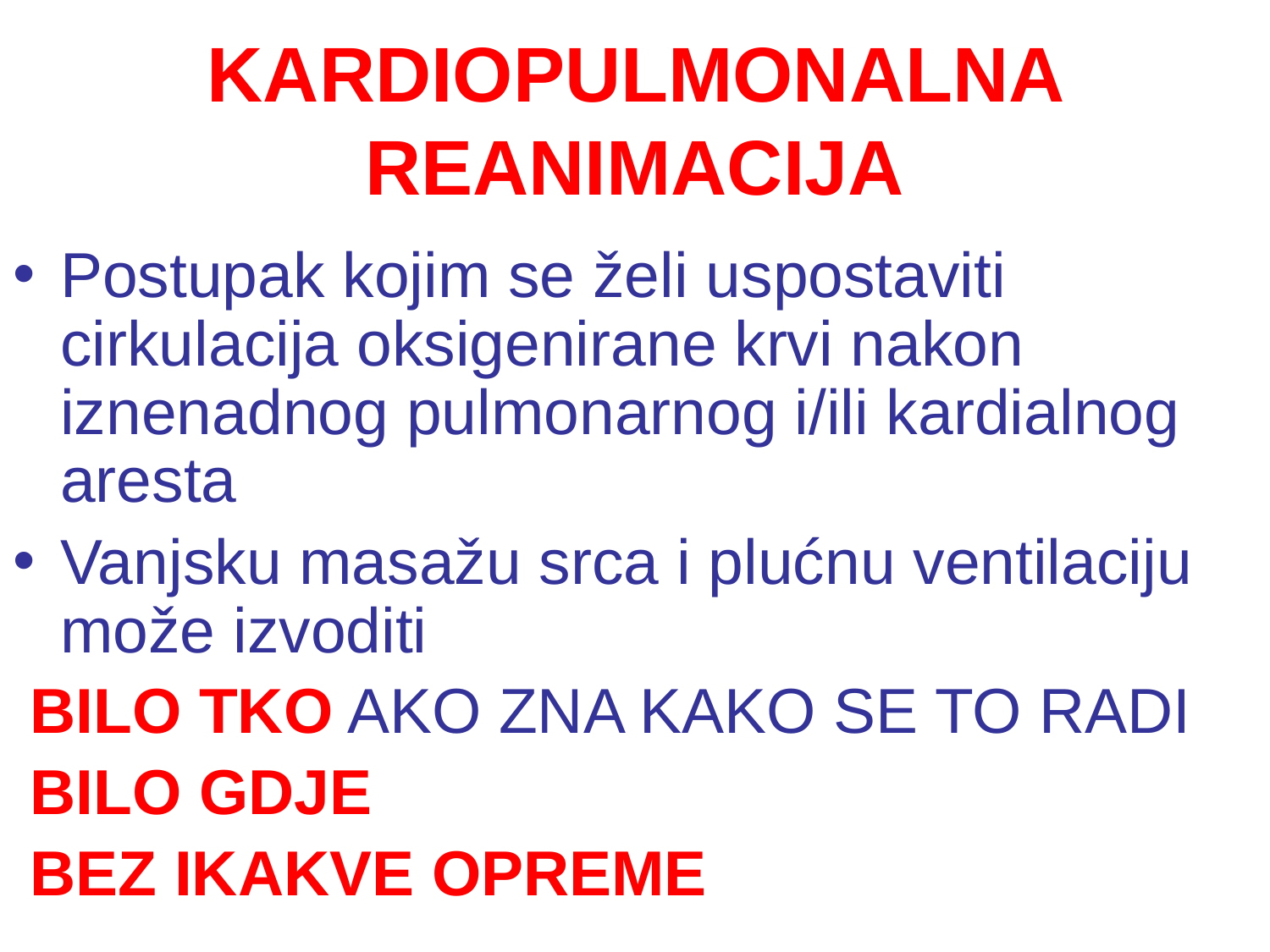

# KARDIOPULMONALNA REANIMACIJA
Postupak kojim se želi uspostaviti cirkulacija oksigenirane krvi nakon iznenadnog pulmonarnog i/ili kardialnog aresta
Vanjsku masažu srca i plućnu ventilaciju može izvoditi
 BILO TKO AKO ZNA KAKO SE TO RADI
 BILO GDJE
 BEZ IKAKVE OPREME